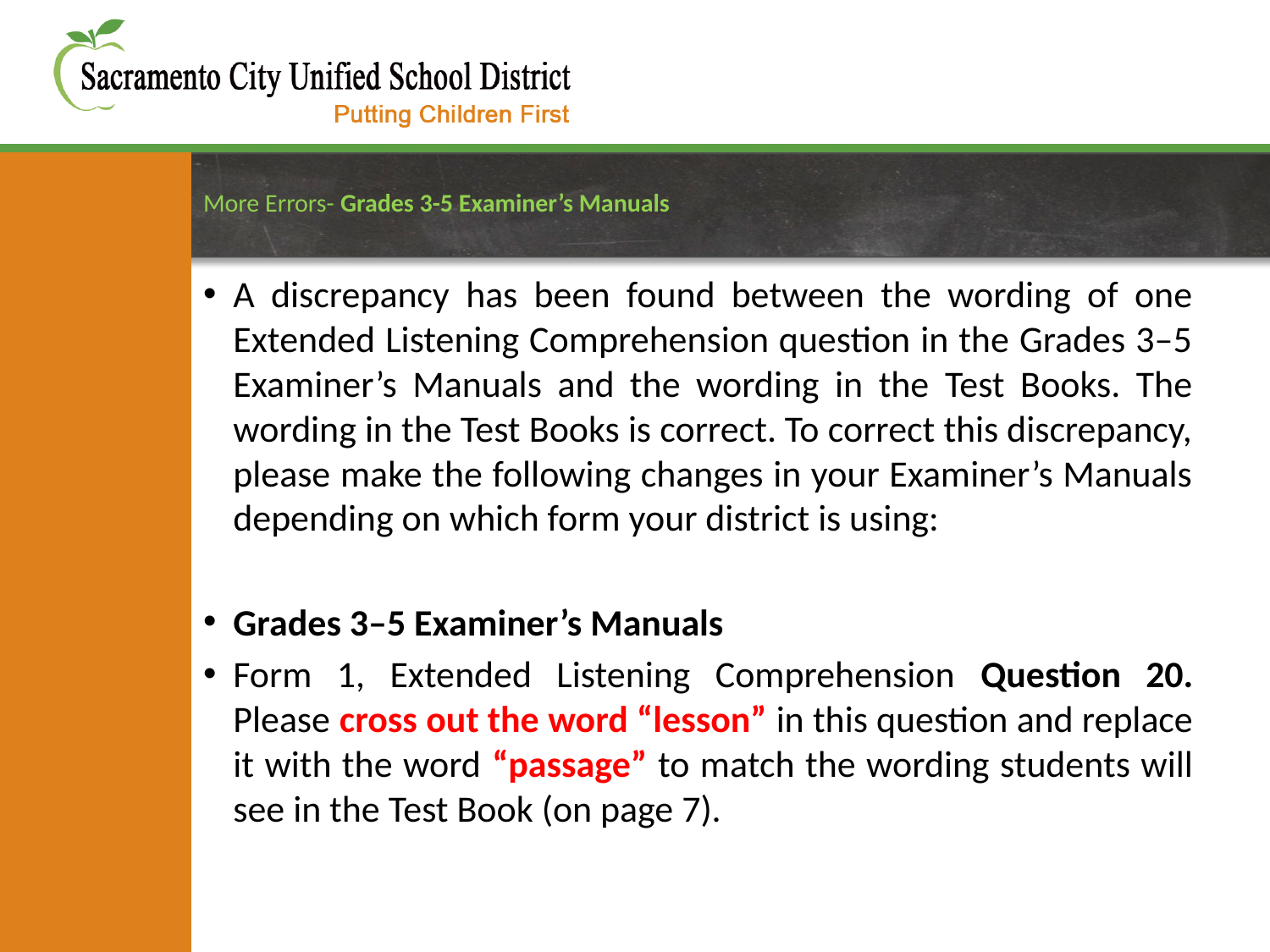

# More Errors- Grades 3-5 Examiner’s Manuals
A discrepancy has been found between the wording of one Extended Listening Comprehension question in the Grades 3–5 Examiner’s Manuals and the wording in the Test Books. The wording in the Test Books is correct. To correct this discrepancy, please make the following changes in your Examiner’s Manuals depending on which form your district is using:

Grades 3–5 Examiner’s Manuals
Form 1, Extended Listening Comprehension Question 20. Please cross out the word “lesson” in this question and replace it with the word “passage” to match the wording students will see in the Test Book (on page 7).